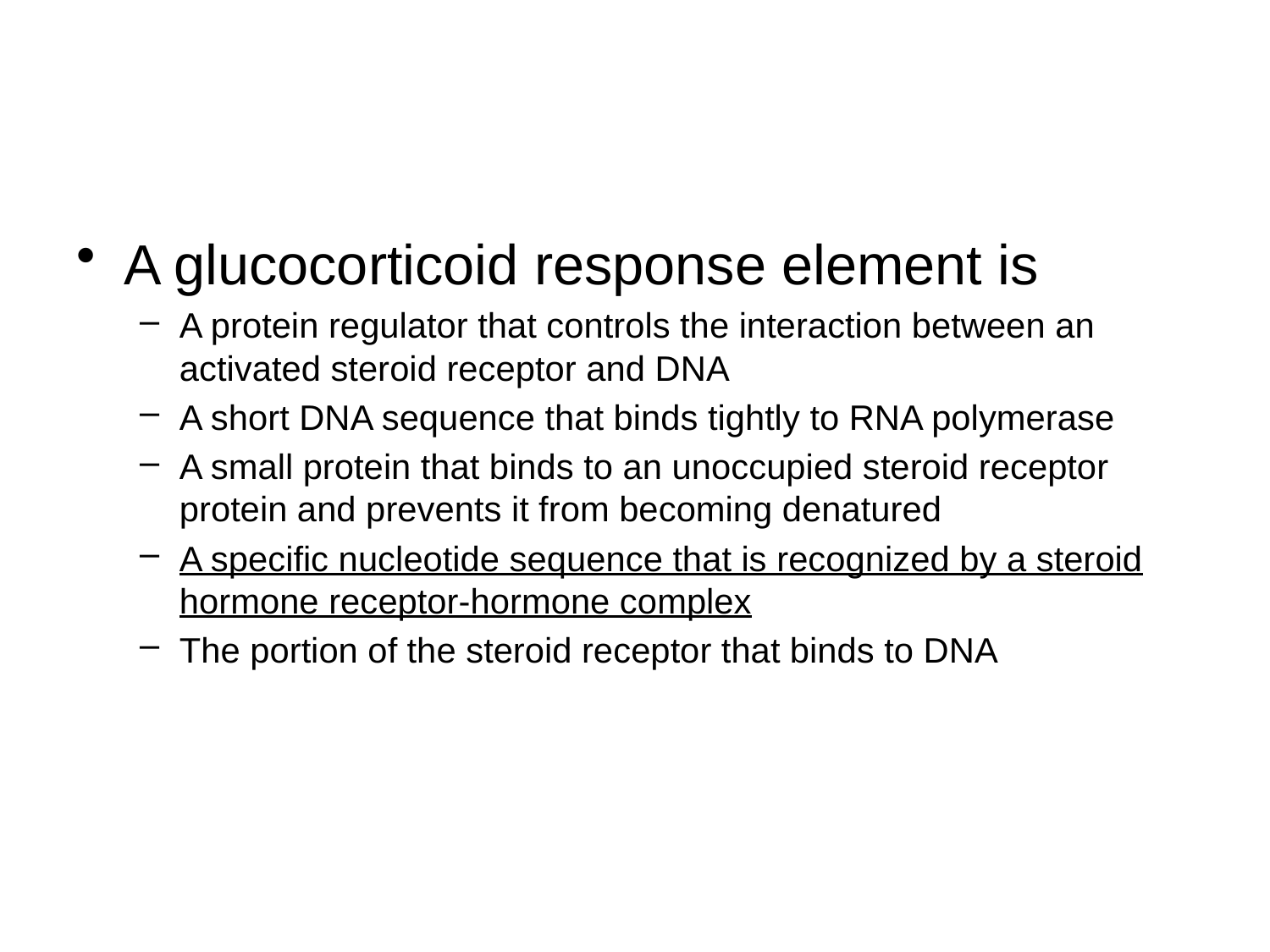

#
A glucocorticoid response element is
A protein regulator that controls the interaction between an activated steroid receptor and DNA
A short DNA sequence that binds tightly to RNA polymerase
A small protein that binds to an unoccupied steroid receptor protein and prevents it from becoming denatured
A specific nucleotide sequence that is recognized by a steroid hormone receptor-hormone complex
The portion of the steroid receptor that binds to DNA